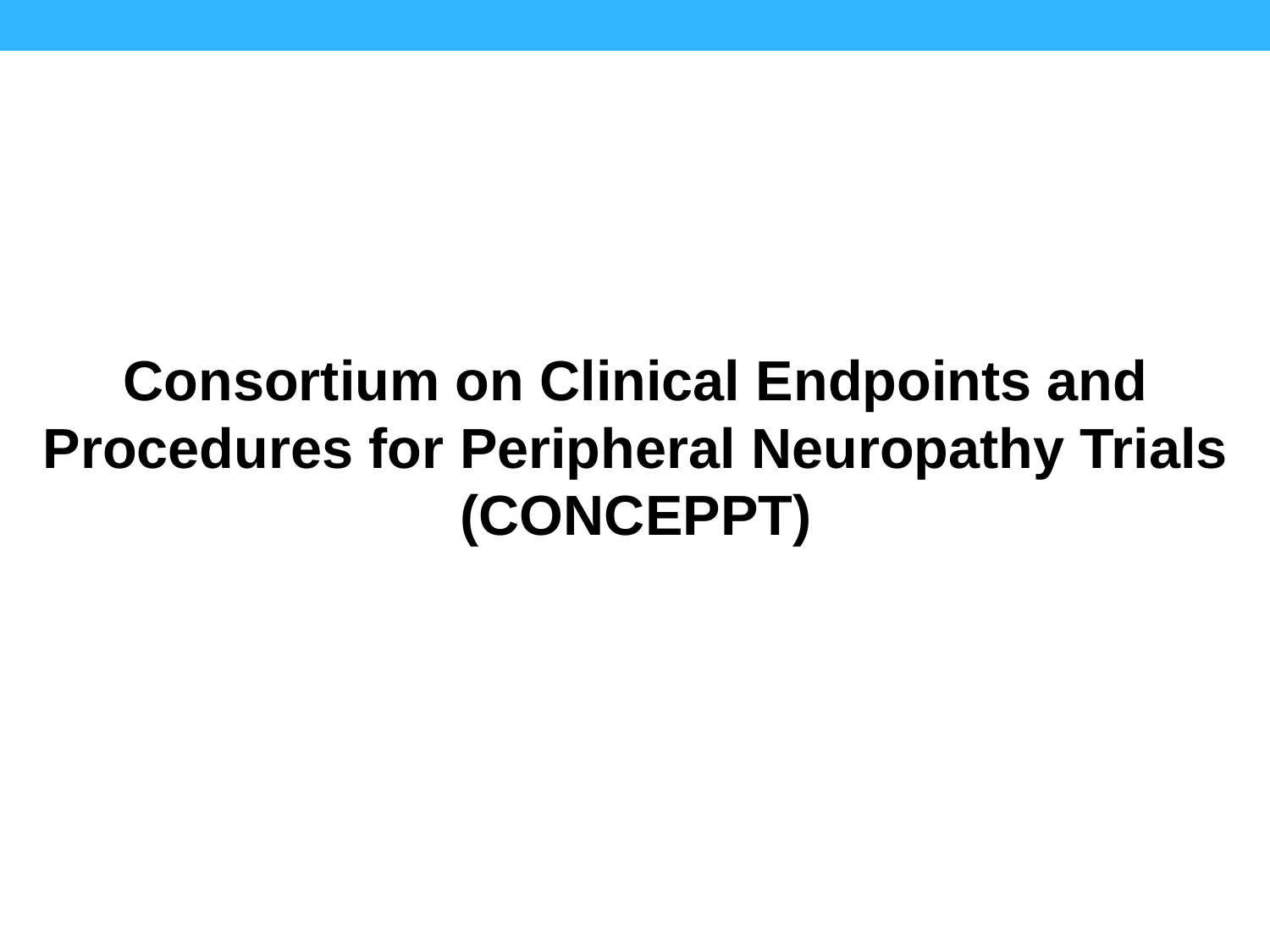

Consortium on Clinical Endpoints and Procedures for Peripheral Neuropathy Trials (CONCEPPT)